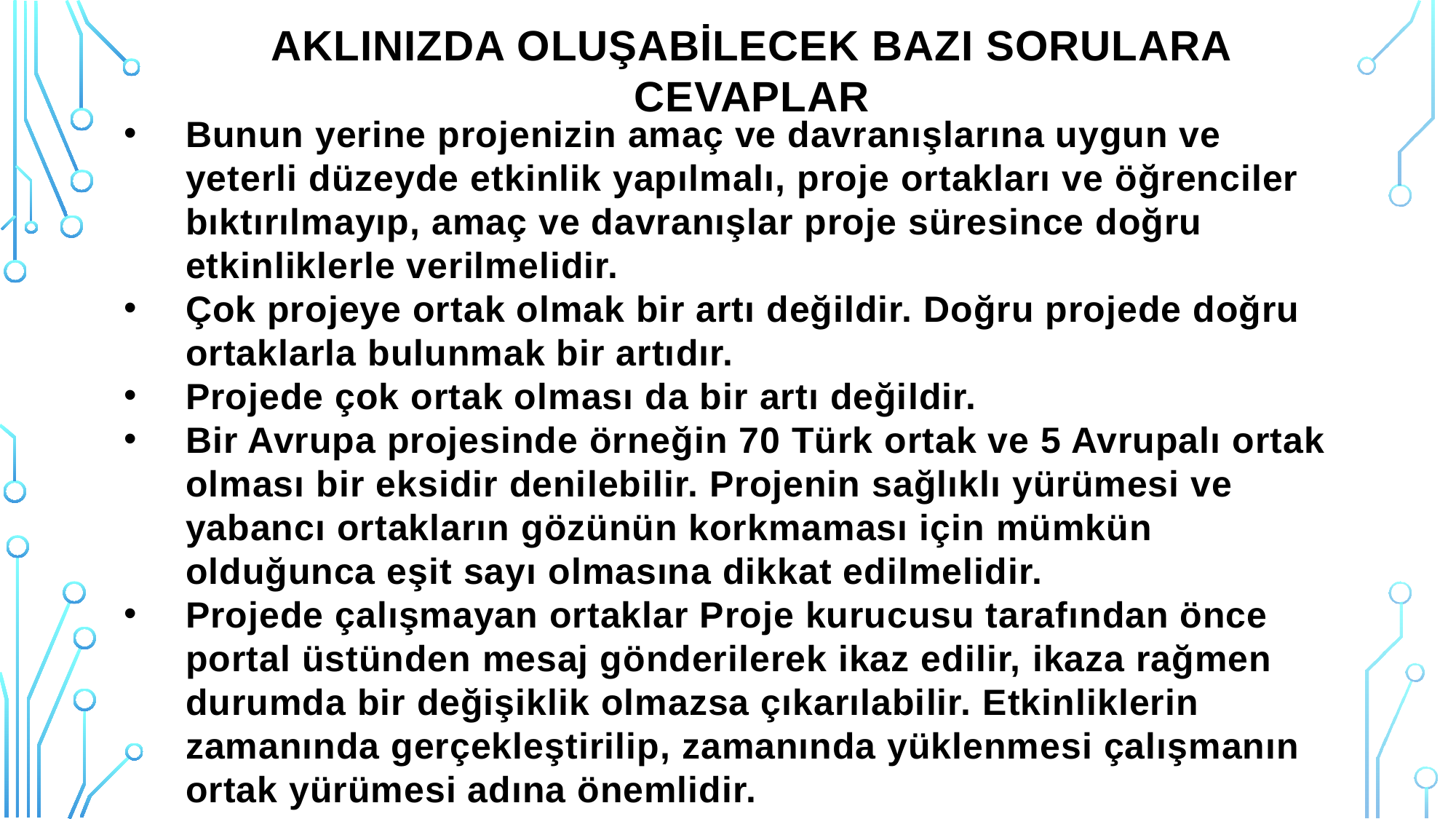

AKLINIZDA OLUŞABİLECEK BAZI SORULARA CEVAPLAR
Bunun yerine projenizin amaç ve davranışlarına uygun ve yeterli düzeyde etkinlik yapılmalı, proje ortakları ve öğrenciler bıktırılmayıp, amaç ve davranışlar proje süresince doğru etkinliklerle verilmelidir.
Çok projeye ortak olmak bir artı değildir. Doğru projede doğru ortaklarla bulunmak bir artıdır.
Projede çok ortak olması da bir artı değildir.
Bir Avrupa projesinde örneğin 70 Türk ortak ve 5 Avrupalı ortak olması bir eksidir denilebilir. Projenin sağlıklı yürümesi ve yabancı ortakların gözünün korkmaması için mümkün olduğunca eşit sayı olmasına dikkat edilmelidir.
Projede çalışmayan ortaklar Proje kurucusu tarafından önce portal üstünden mesaj gönderilerek ikaz edilir, ikaza rağmen durumda bir değişiklik olmazsa çıkarılabilir. Etkinliklerin zamanında gerçekleştirilip, zamanında yüklenmesi çalışmanın ortak yürümesi adına önemlidir.
Kalite etiketine müracaat ettikten sonra twinspace üzerinde ekleme çıkarma yapmayınız.